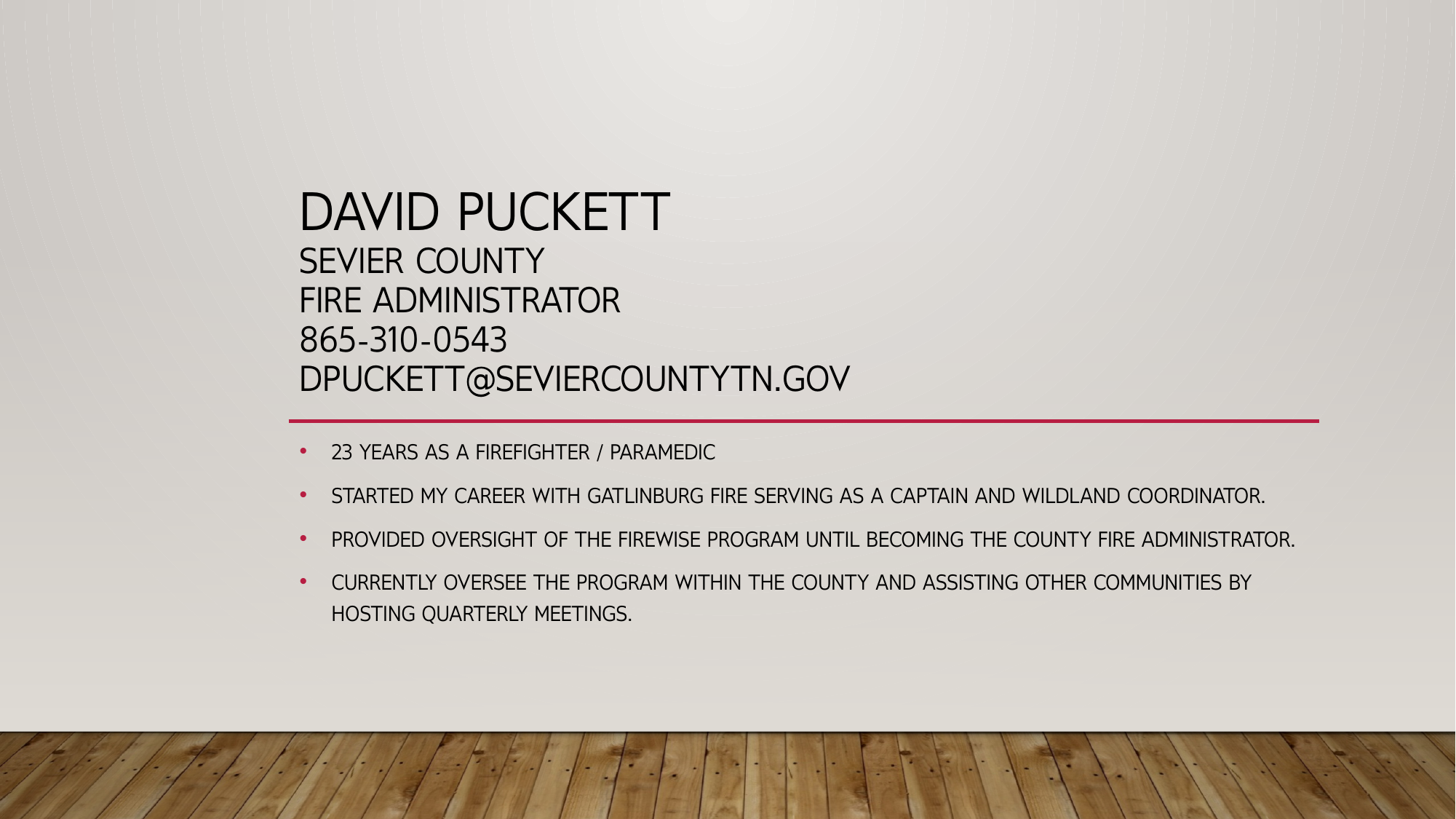

# David Puckett Sevier county Fire Administrator 865-310-0543 DPUCKETT@SEVIERCOUNTYTN.GOV
23 YEARS AS A Firefighter / paramedic
Started my career with Gatlinburg fire serving as a captain and wildland coordinator.
Provided Oversight of the firewise program until becoming the county fire administrator.
Currently oversee the program within the county and assisting other communities by hosting quarterly meetings.